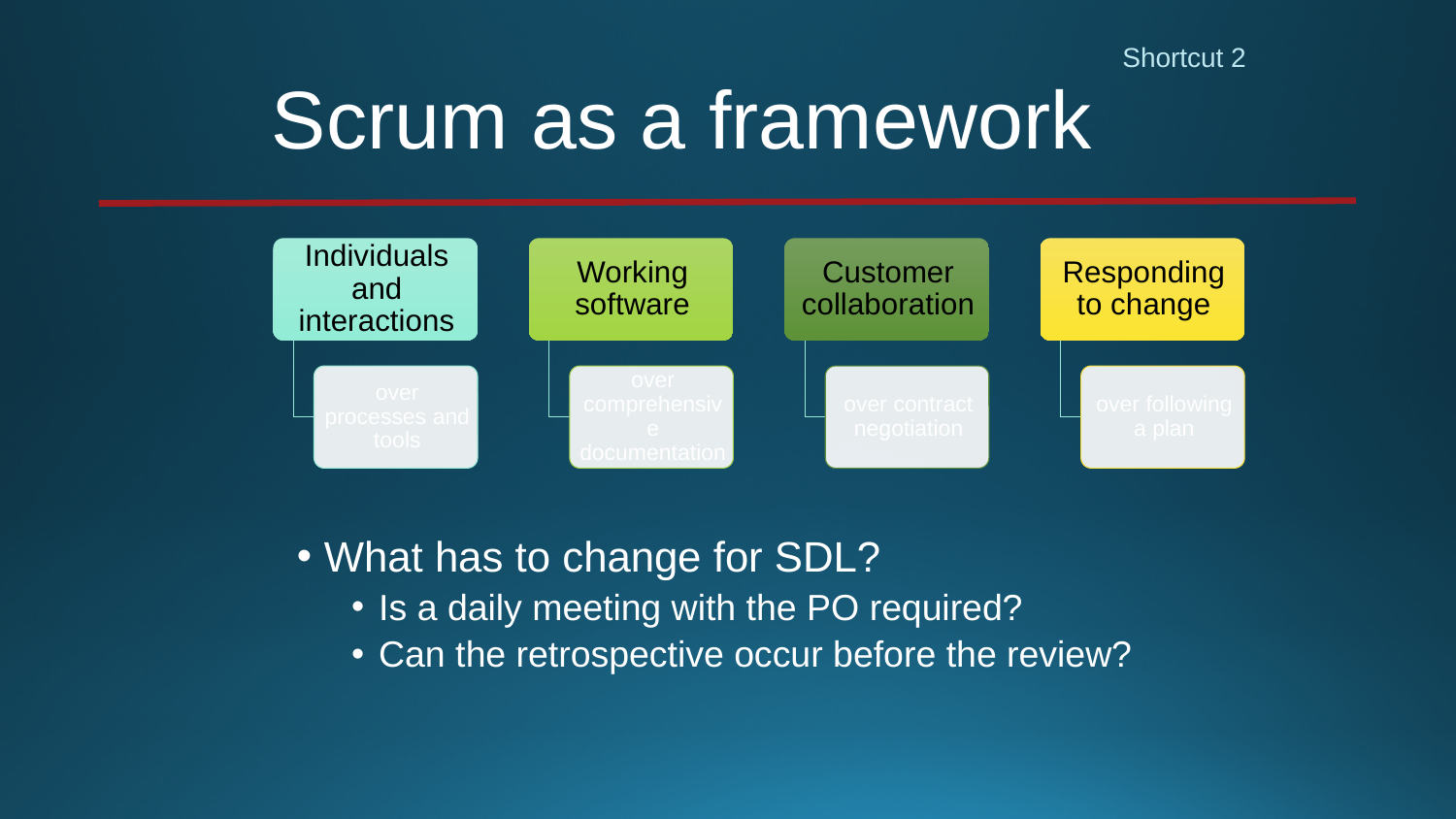

Shortcut 2
# Scrum as a framework
Individuals and interactions
over processes and tools
Working software
over comprehensive documentation
Customer collaboration
over contract negotiation
Responding to change
over following a plan

What has to change for SDL?
Is a daily meeting with the PO required?
Can the retrospective occur before the review?